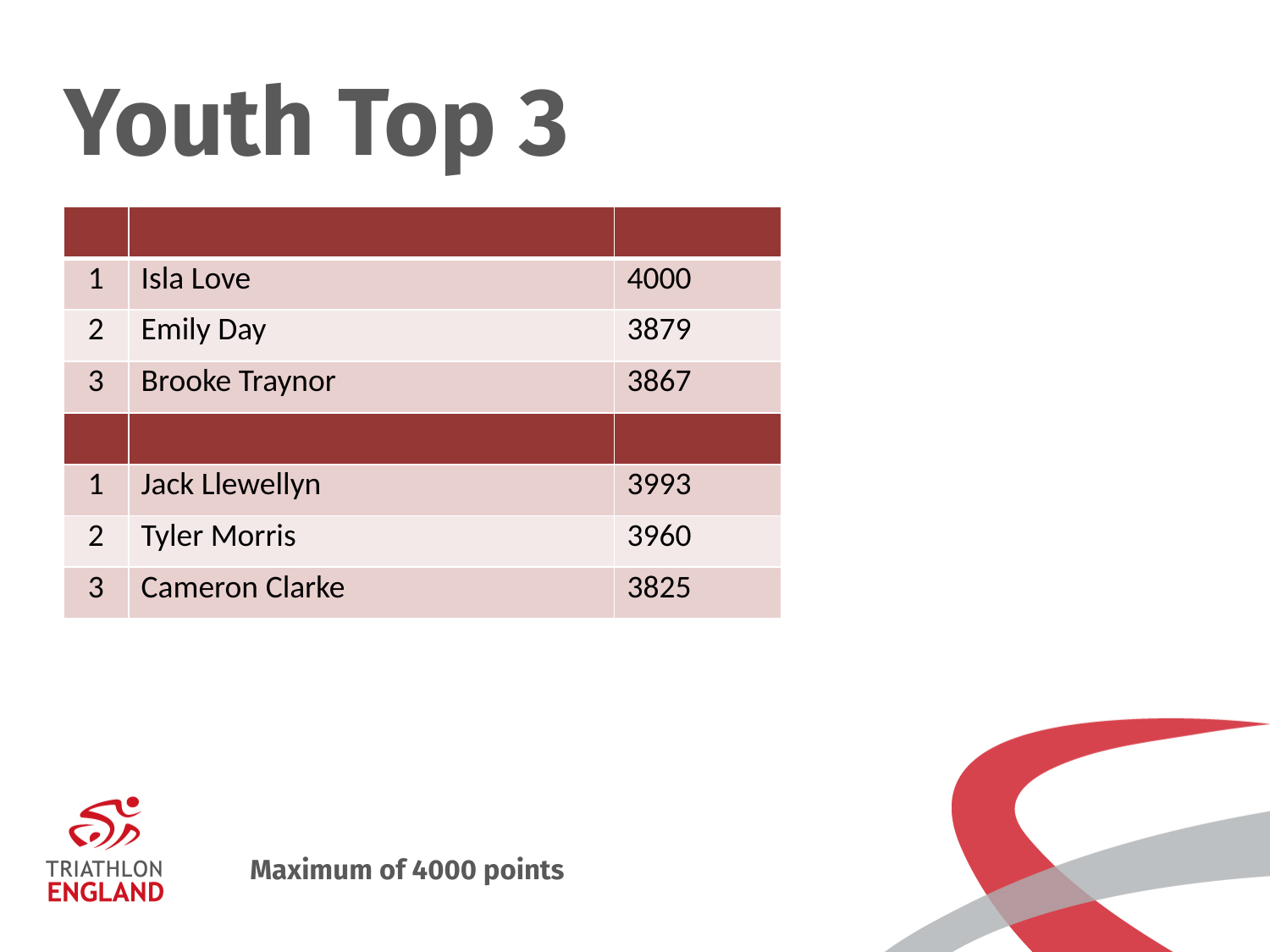

# Youth Top 3
|  |  |  |
| --- | --- | --- |
| 1 | Isla Love | 4000 |
| 2 | Emily Day | 3879 |
| 3 | Brooke Traynor | 3867 |
|  |  |  |
| 1 | Jack Llewellyn | 3993 |
| 2 | Tyler Morris | 3960 |
| 3 | Cameron Clarke | 3825 |

Maximum of 4000 points